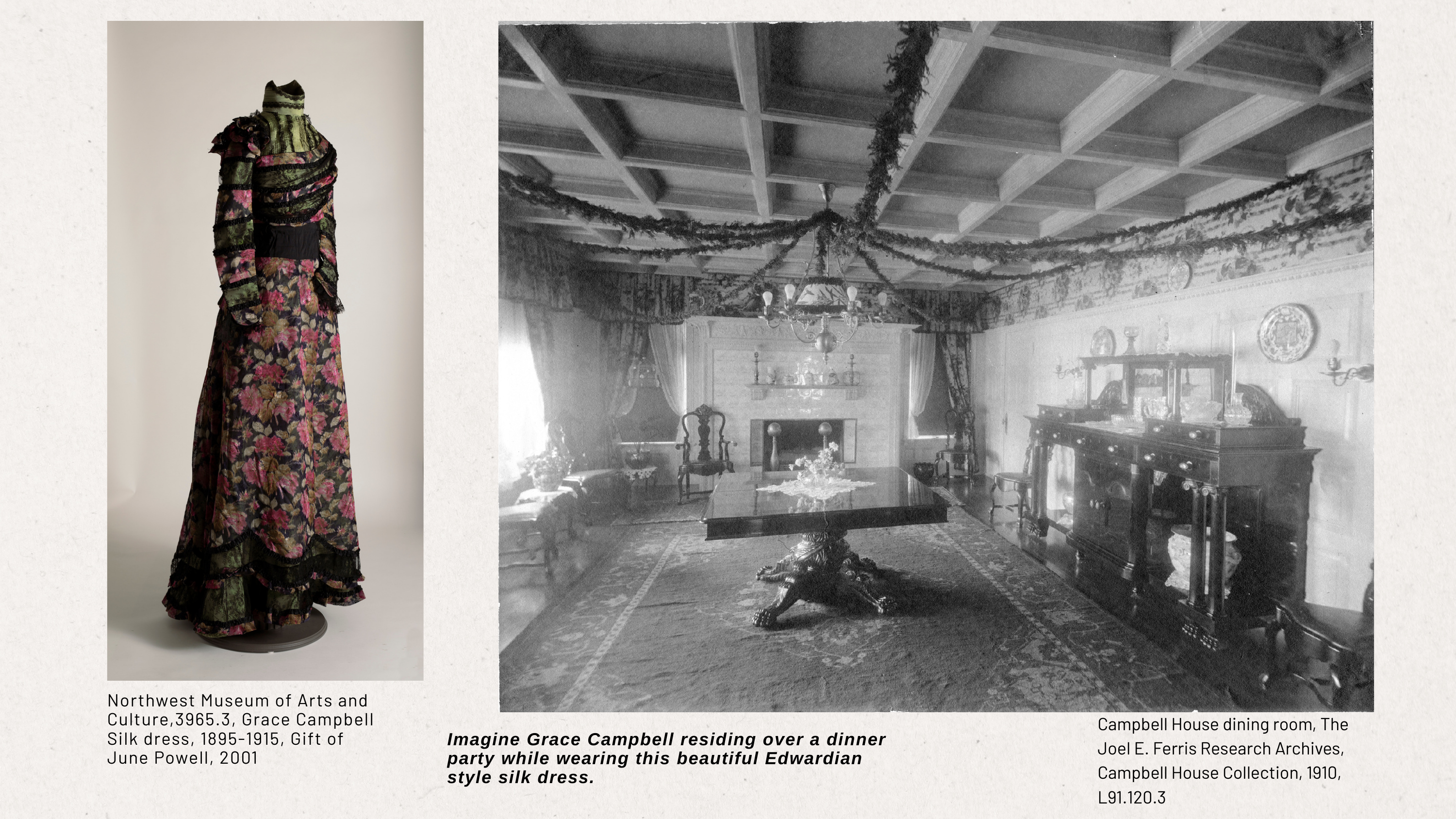

Northwest Museum of Arts and Culture,3965.3, Grace Campbell Silk dress, 1895-1915, Gift of June Powell, 2001
Campbell House dining room, The Joel E. Ferris Research Archives, Campbell House Collection, 1910, L91.120.3
Imagine Grace Campbell residing over a dinner party while wearing this beautiful Edwardian style silk dress.